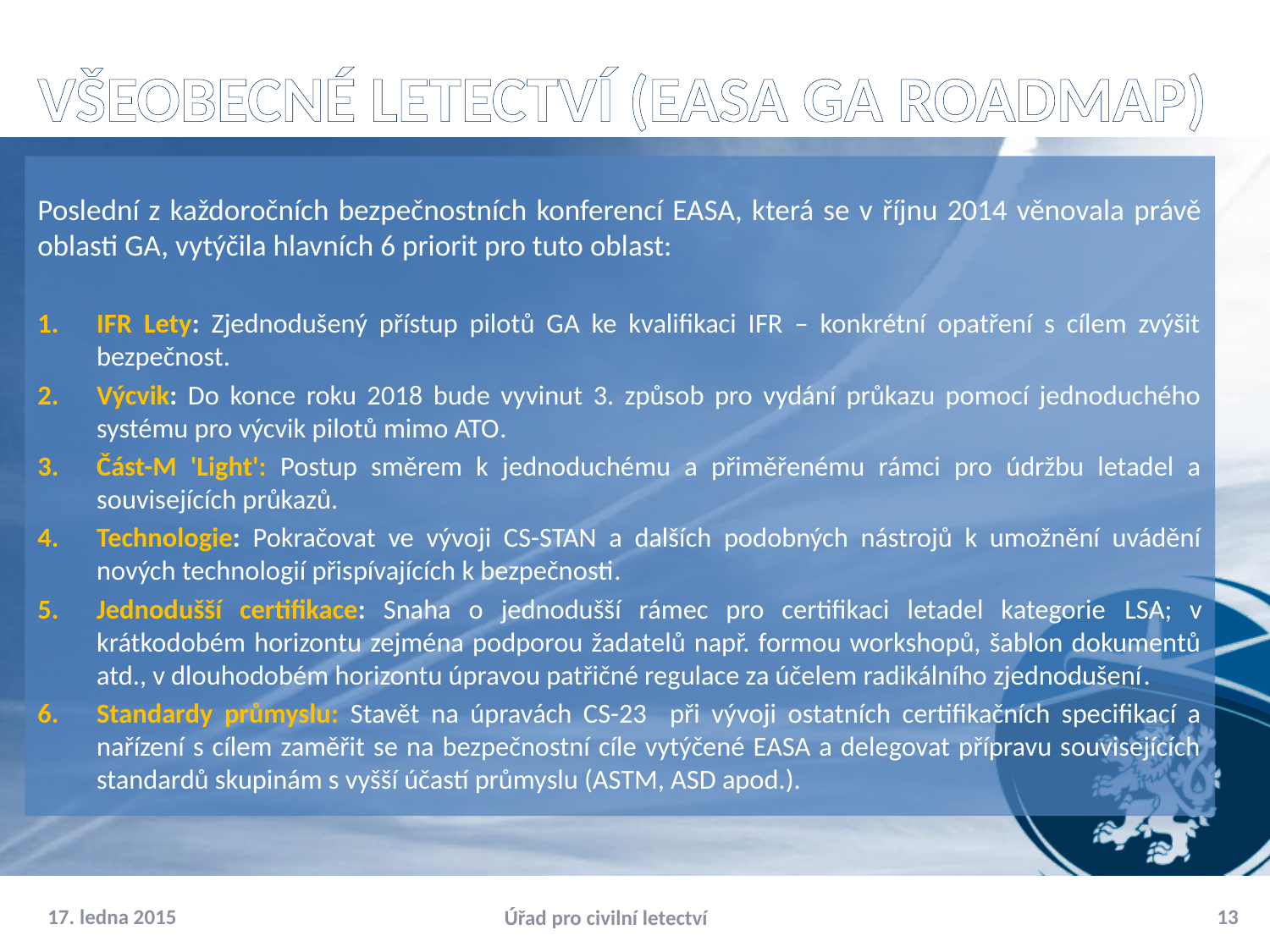

# Všeobecné letectví (EASA GA RoadMap)

Poslední z každoročních bezpečnostních konferencí EASA, která se v říjnu 2014 věnovala právě oblasti GA, vytýčila hlavních 6 priorit pro tuto oblast:

IFR Lety: Zjednodušený přístup pilotů GA ke kvalifikaci IFR – konkrétní opatření s cílem zvýšit bezpečnost.
Výcvik: Do konce roku 2018 bude vyvinut 3. způsob pro vydání průkazu pomocí jednoduchého systému pro výcvik pilotů mimo ATO.
Část-M 'Light': Postup směrem k jednoduchému a přiměřenému rámci pro údržbu letadel a souvisejících průkazů.
Technologie: Pokračovat ve vývoji CS-STAN a dalších podobných nástrojů k umožnění uvádění nových technologií přispívajících k bezpečnosti.
Jednodušší certifikace: Snaha o jednodušší rámec pro certifikaci letadel kategorie LSA; v krátkodobém horizontu zejména podporou žadatelů např. formou workshopů, šablon dokumentů atd., v dlouhodobém horizontu úpravou patřičné regulace za účelem radikálního zjednodušení.
Standardy průmyslu: Stavět na úpravách CS-23  při vývoji ostatních certifikačních specifikací a nařízení s cílem zaměřit se na bezpečnostní cíle vytýčené EASA a delegovat přípravu souvisejících standardů skupinám s vyšší účastí průmyslu (ASTM, ASD apod.).
17. ledna 2015
13
Úřad pro civilní letectví